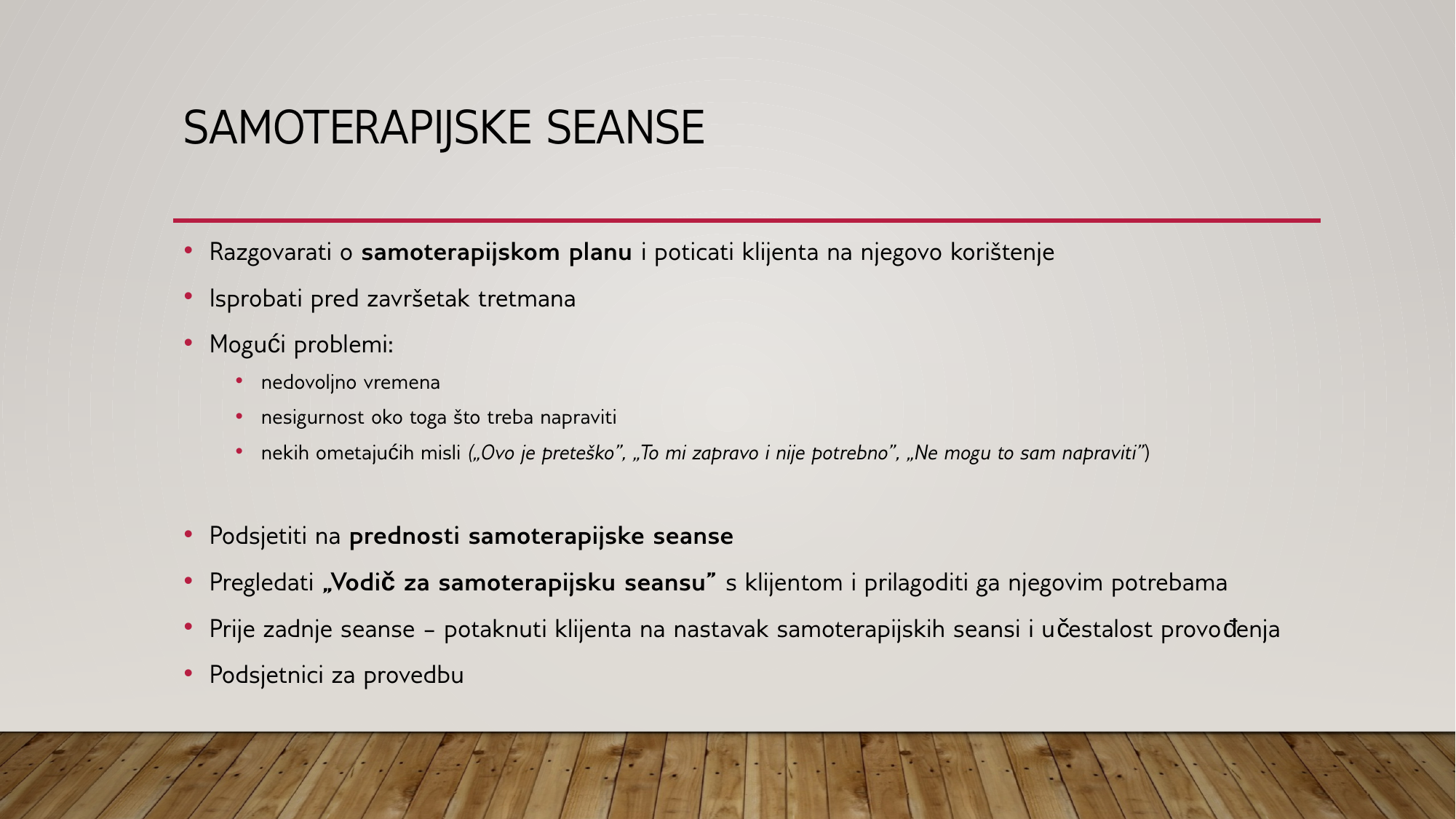

# SAMOTERAPIJSKE SEANSE
Razgovarati o samoterapijskom planu i poticati klijenta na njegovo korištenje
Isprobati pred završetak tretmana
Mogući problemi:
nedovoljno vremena
nesigurnost oko toga što treba napraviti
nekih ometajućih misli („Ovo je preteško”, „To mi zapravo i nije potrebno”, „Ne mogu to sam napraviti”)

Podsjetiti na prednosti samoterapijske seanse
Pregledati „Vodič za samoterapijsku seansu” s klijentom i prilagoditi ga njegovim potrebama
Prije zadnje seanse – potaknuti klijenta na nastavak samoterapijskih seansi i učestalost provođenja
Podsjetnici za provedbu